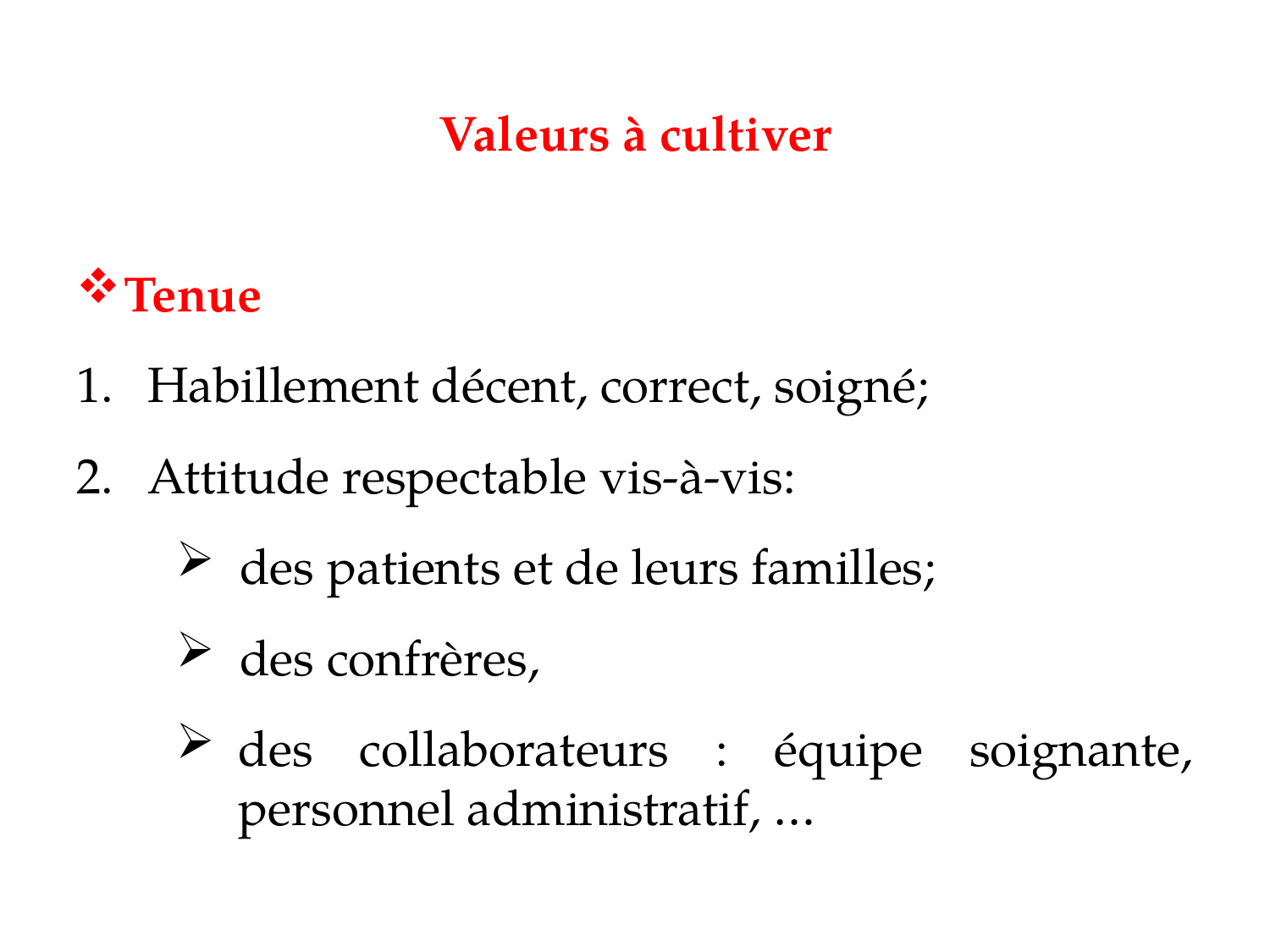

# Valeurs à cultiver
Tenue
Habillement décent, correct, soigné;
Attitude respectable vis-à-vis:
  des patients et de leurs familles;
  des confrères,
des collaborateurs : équipe soignante, personnel administratif, …